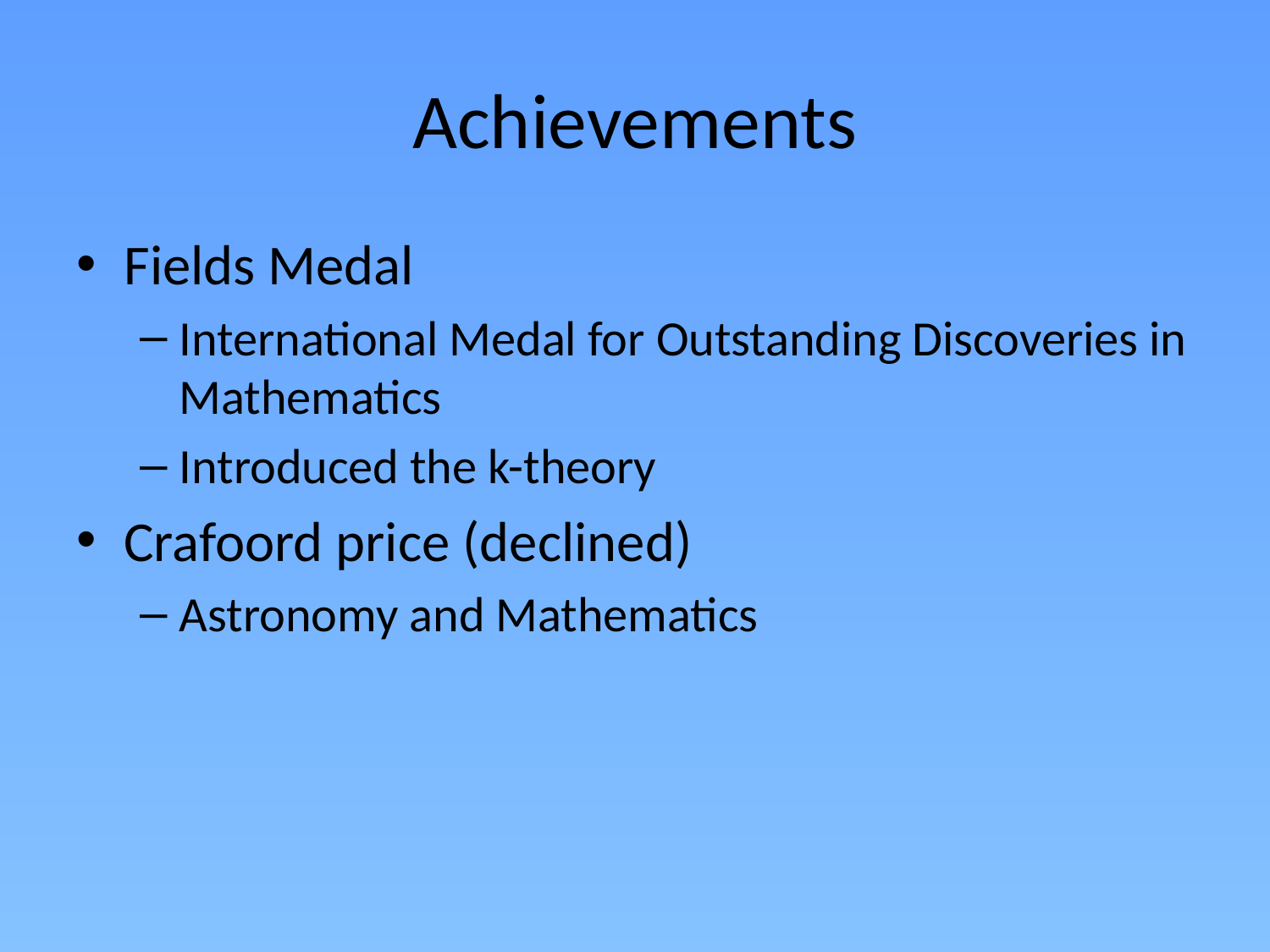

# Achievements
Fields Medal
International Medal for Outstanding Discoveries in Mathematics
Introduced the k-theory
Crafoord price (declined)
Astronomy and Mathematics